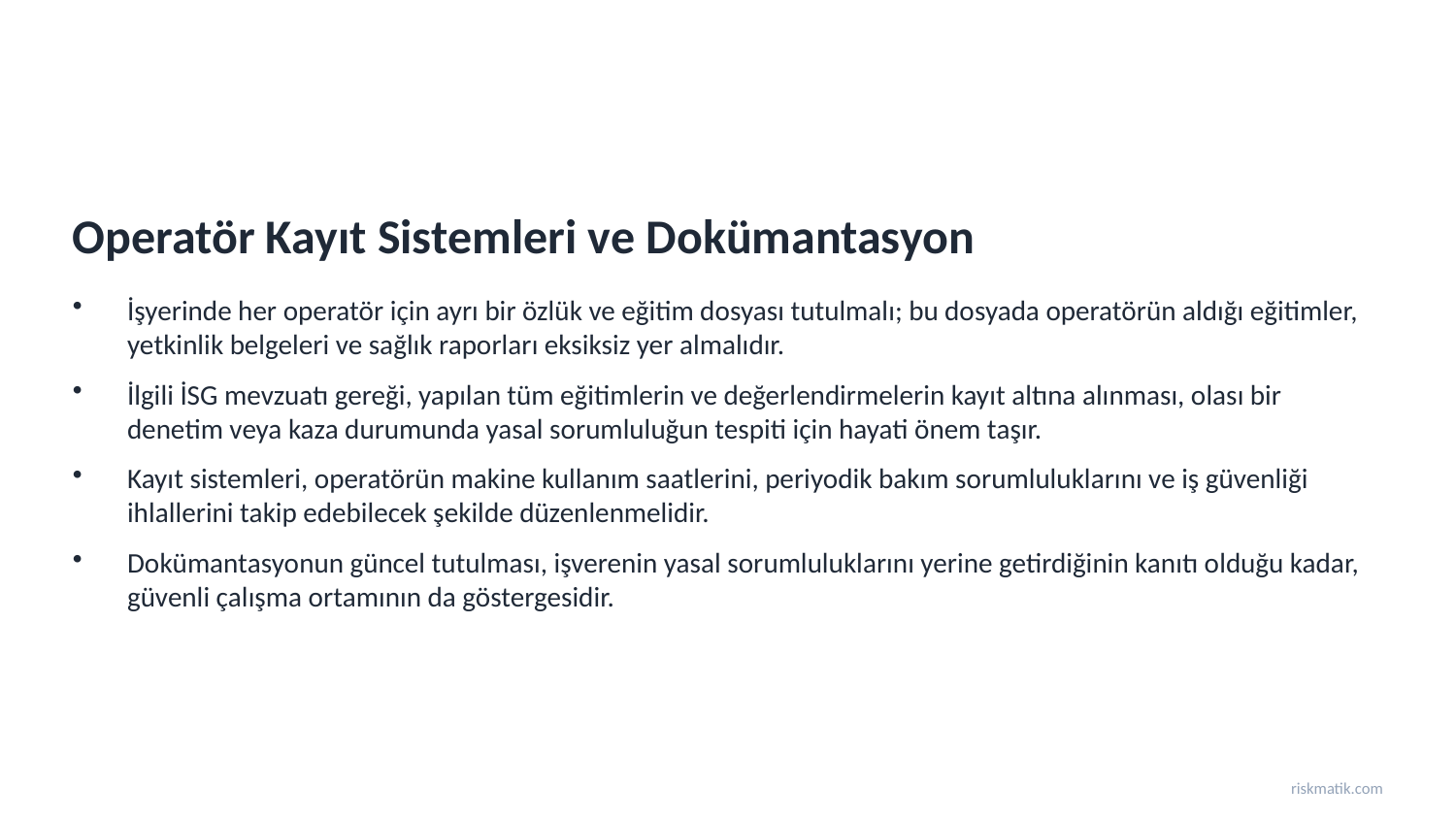

Operatör Kayıt Sistemleri ve Dokümantasyon
İşyerinde her operatör için ayrı bir özlük ve eğitim dosyası tutulmalı; bu dosyada operatörün aldığı eğitimler, yetkinlik belgeleri ve sağlık raporları eksiksiz yer almalıdır.
İlgili İSG mevzuatı gereği, yapılan tüm eğitimlerin ve değerlendirmelerin kayıt altına alınması, olası bir denetim veya kaza durumunda yasal sorumluluğun tespiti için hayati önem taşır.
Kayıt sistemleri, operatörün makine kullanım saatlerini, periyodik bakım sorumluluklarını ve iş güvenliği ihlallerini takip edebilecek şekilde düzenlenmelidir.
Dokümantasyonun güncel tutulması, işverenin yasal sorumluluklarını yerine getirdiğinin kanıtı olduğu kadar, güvenli çalışma ortamının da göstergesidir.
riskmatik.com